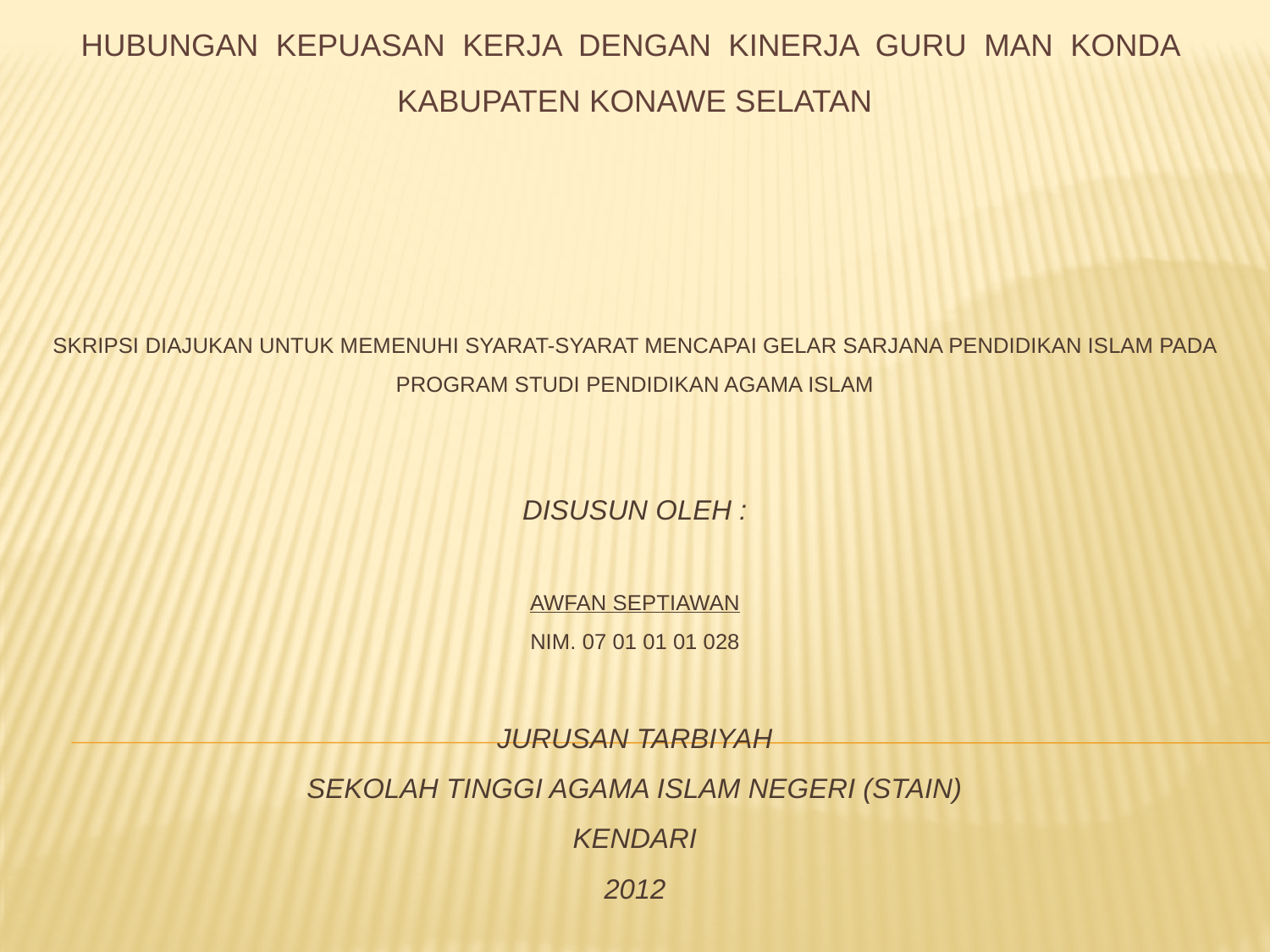

# HUBUNGAN  KEPUASAN  KERJA  DENGAN  KINERJA  GURU  MAN  KONDA  KABUPATEN KONAWE SELATAN Skripsi diajukan untuk memenuhi syarat-syarat mencapai gelar Sarjana Pendidikan Islam pada program studi Pendidikan Agama Islam Disusun oleh : AWFAN SEPTIAWAN NIM. 07 01 01 01 028 JURUSAN TARBIYAH SEKOLAH TINGGI AGAMA ISLAM NEGERI (STAIN) KENDARI 2012